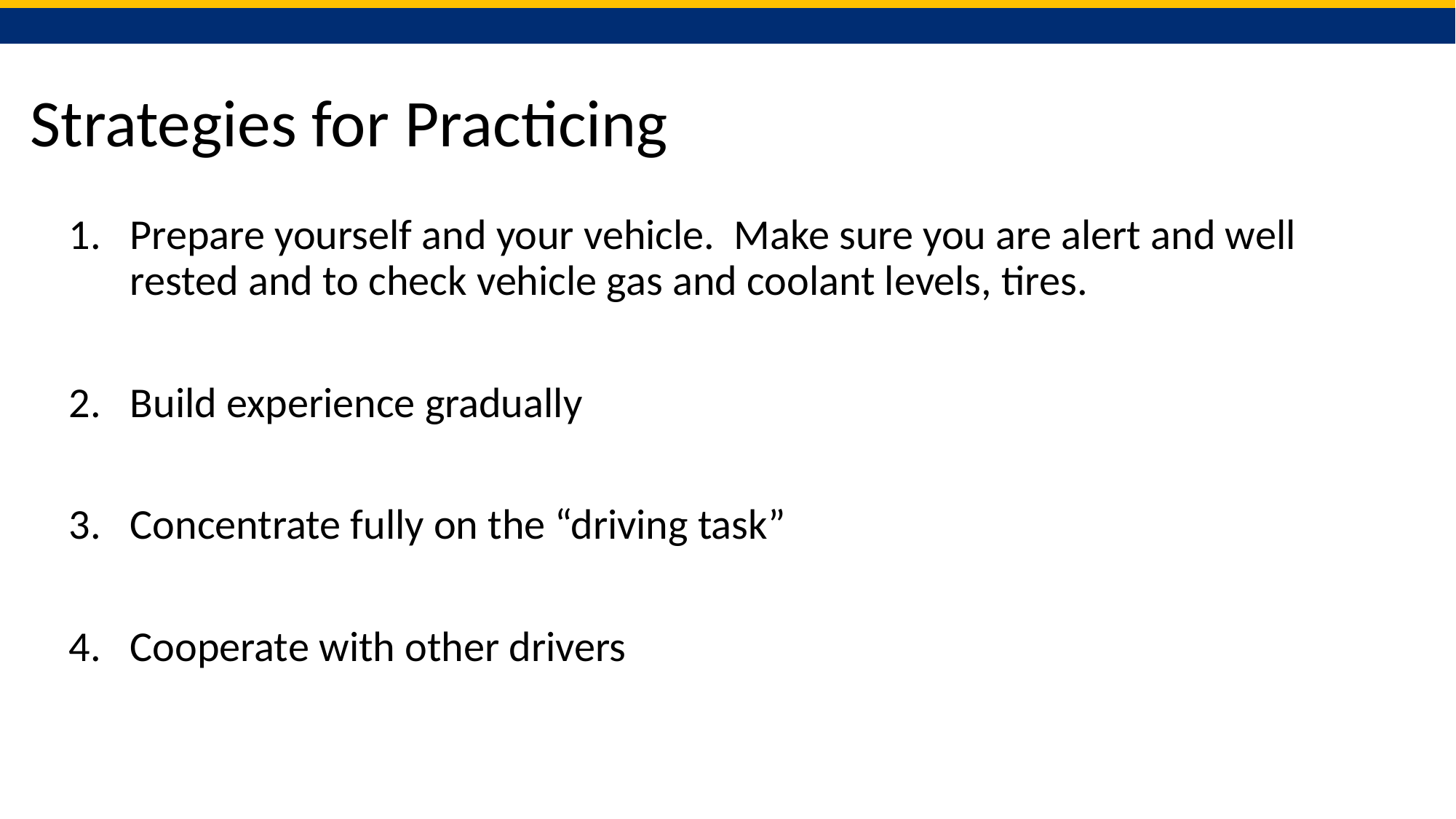

# Strategies for Practicing
Prepare yourself and your vehicle.  Make sure you are alert and well rested and to check vehicle gas and coolant levels, tires.

Build experience gradually

Concentrate fully on the “driving task”

Cooperate with other drivers